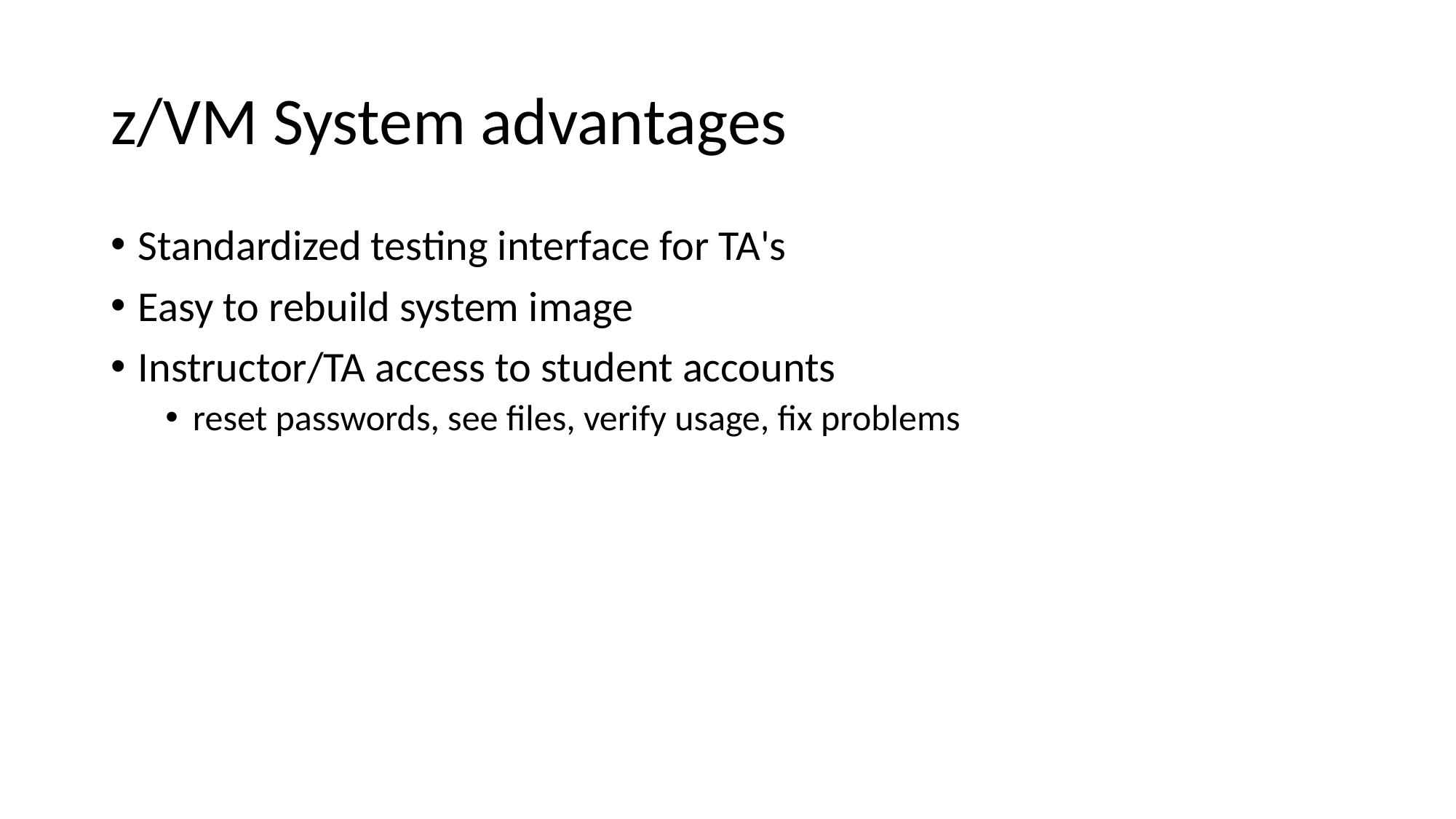

# z/VM System advantages
Standardized testing interface for TA's
Easy to rebuild system image
Instructor/TA access to student accounts
reset passwords, see files, verify usage, fix problems